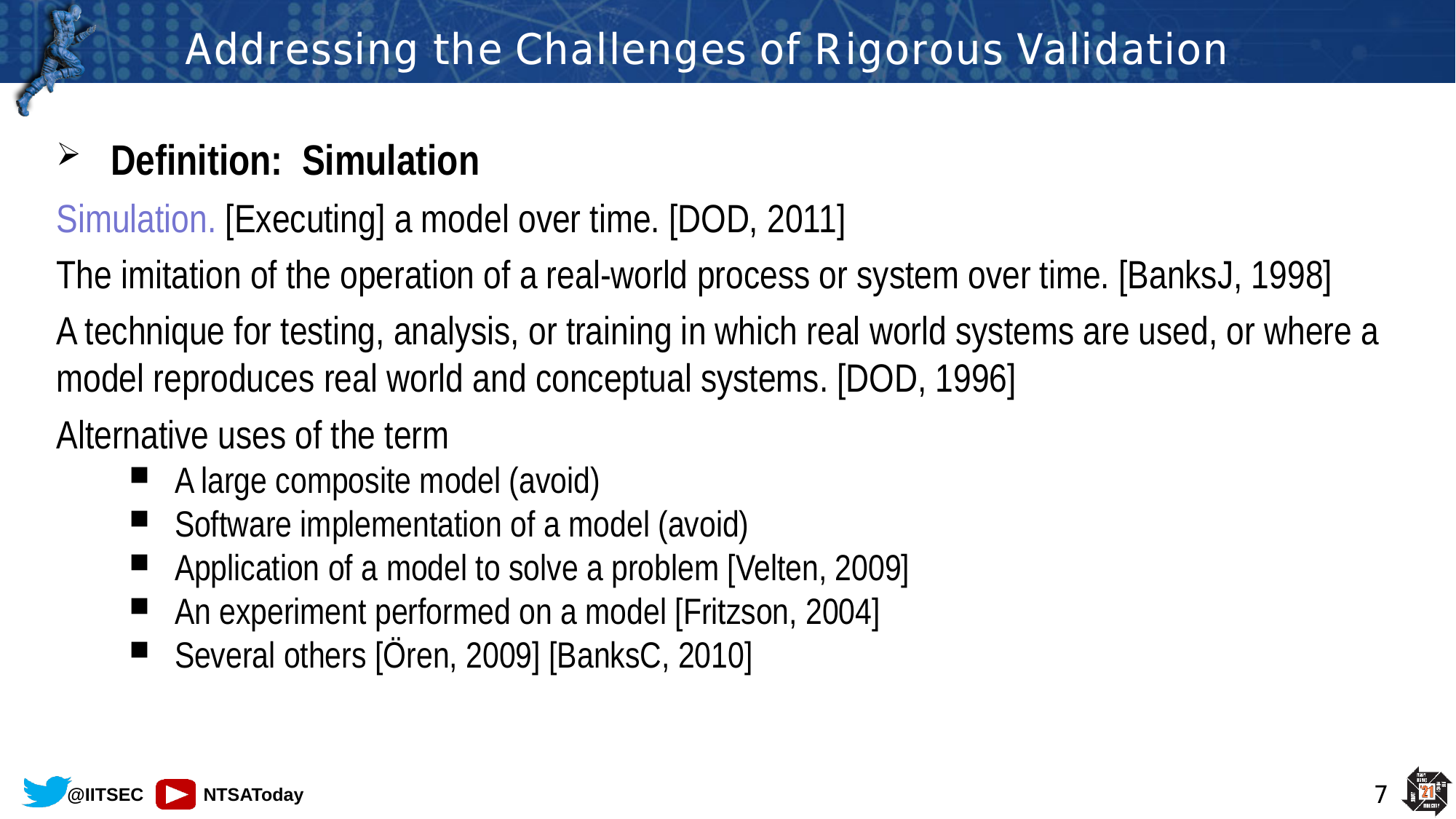

Definition:  Simulation

Simulation. [Executing] a model over time. [DOD, 2011]
The imitation of the operation of a real-world process or system over time. [BanksJ, 1998]
A technique for testing, analysis, or training in which real world systems are used, or where a model reproduces real world and conceptual systems. [DOD, 1996]

Alternative uses of the term
A large composite model (avoid)
Software implementation of a model (avoid)
Application of a model to solve a problem [Velten, 2009]
An experiment performed on a model [Fritzson, 2004]
Several others [Ören, 2009] [BanksC, 2010]
7